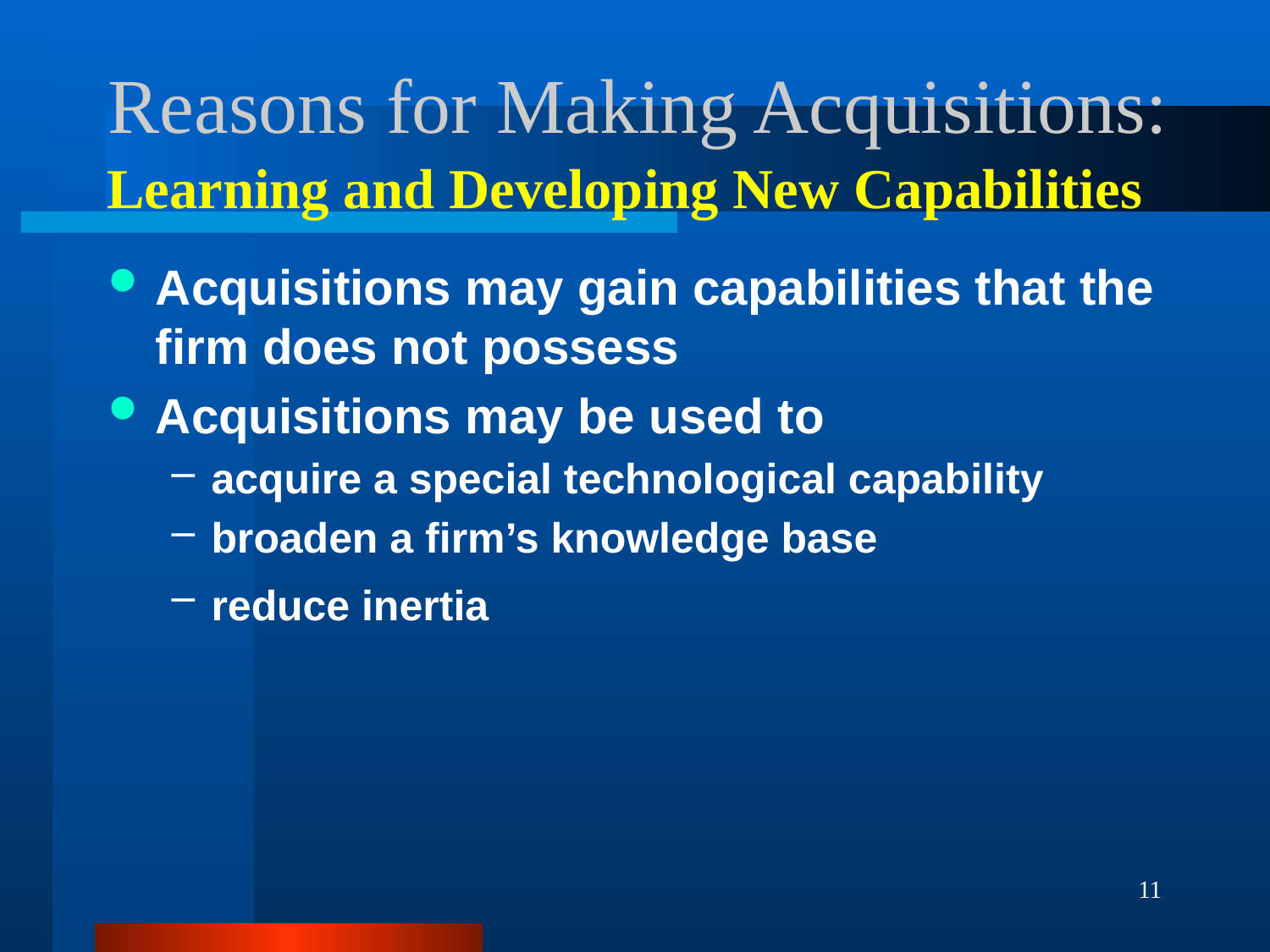

# Reasons for Making Acquisitions:
Learning and Developing New Capabilities
Acquisitions may gain capabilities that the firm does not possess
Acquisitions may be used to
acquire a special technological capability
broaden a firm’s knowledge base
reduce inertia
11